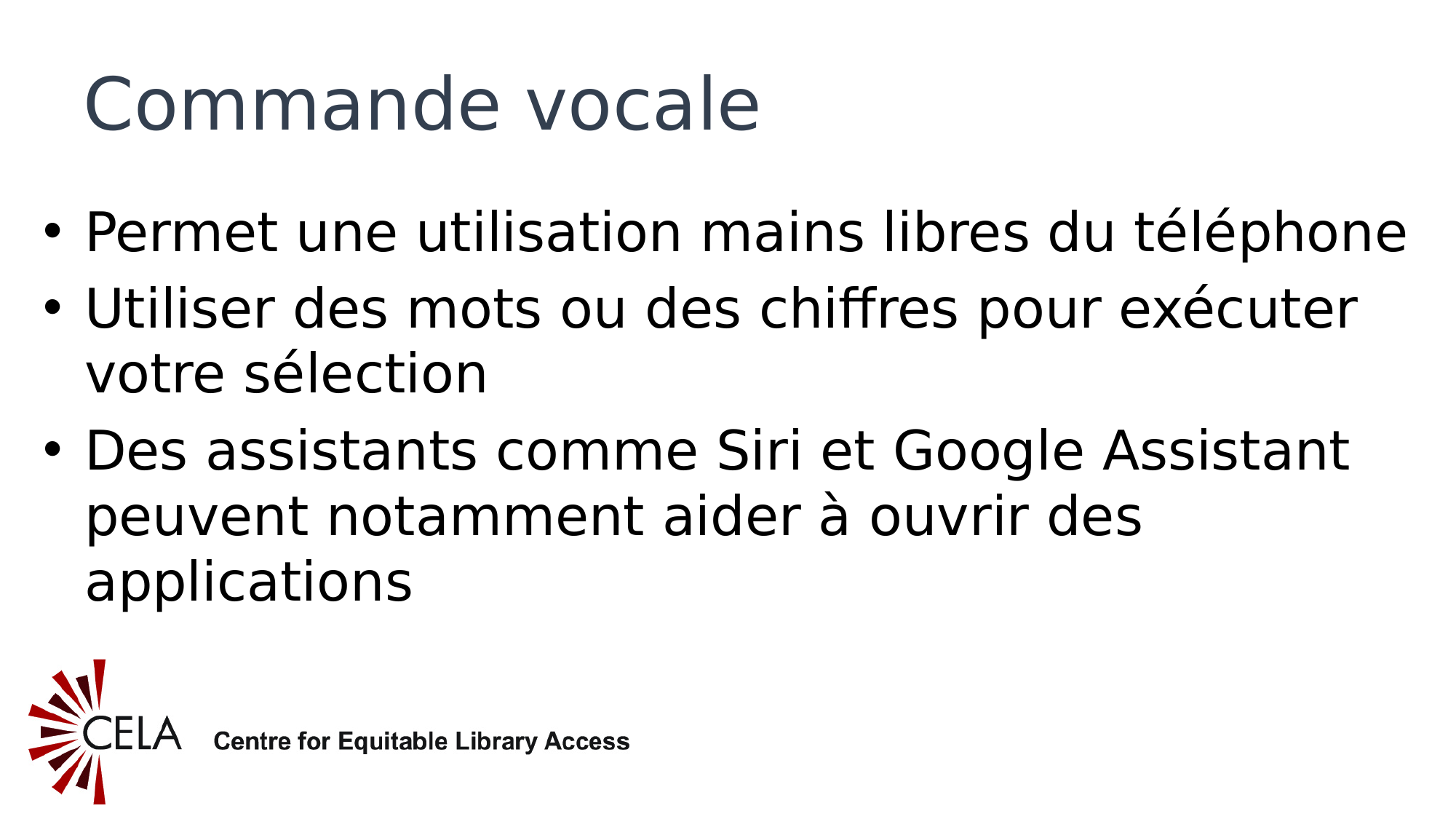

# Commande vocale
Permet une utilisation mains libres du téléphone
Utiliser des mots ou des chiffres pour exécuter votre sélection
Des assistants comme Siri et Google Assistant peuvent notamment aider à ouvrir des applications